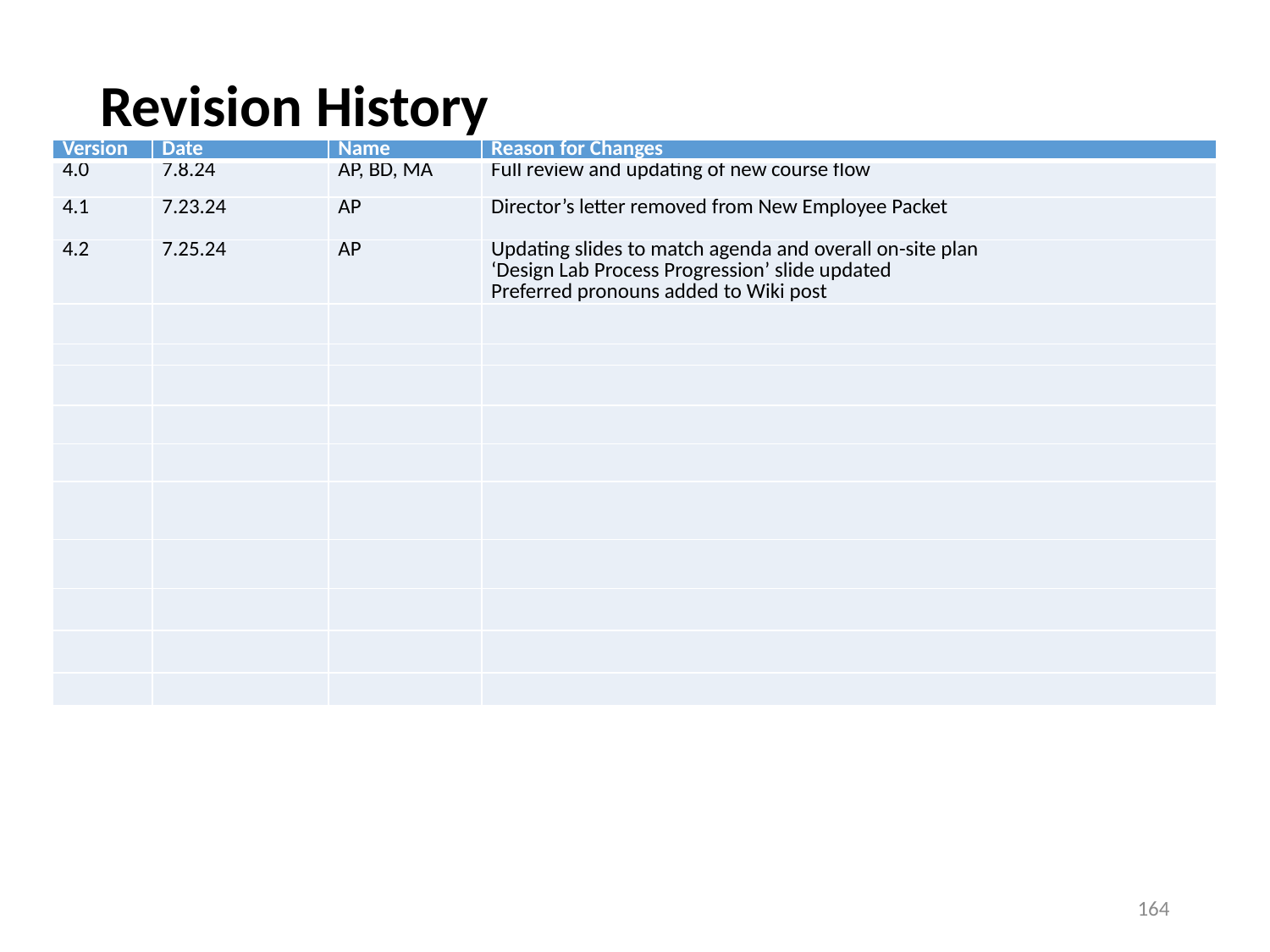

# Revision History
| Version | Date | Name | Reason for Changes |
| --- | --- | --- | --- |
| 4.0 | 7.8.24 | AP, BD, MA | Full review and updating of new course flow |
| 4.1 | 7.23.24 | AP | Director’s letter removed from New Employee Packet |
| 4.2 | 7.25.24 | AP | Updating slides to match agenda and overall on-site plan ‘Design Lab Process Progression’ slide updated Preferred pronouns added to Wiki post |
|  |  |  |  |
|  |  |  |  |
|  |  |  |  |
|  |  |  |  |
|  |  |  |  |
|  |  |  |  |
|  |  |  |  |
|  |  |  |  |
|  |  |  |  |
|  |  |  |  |
164